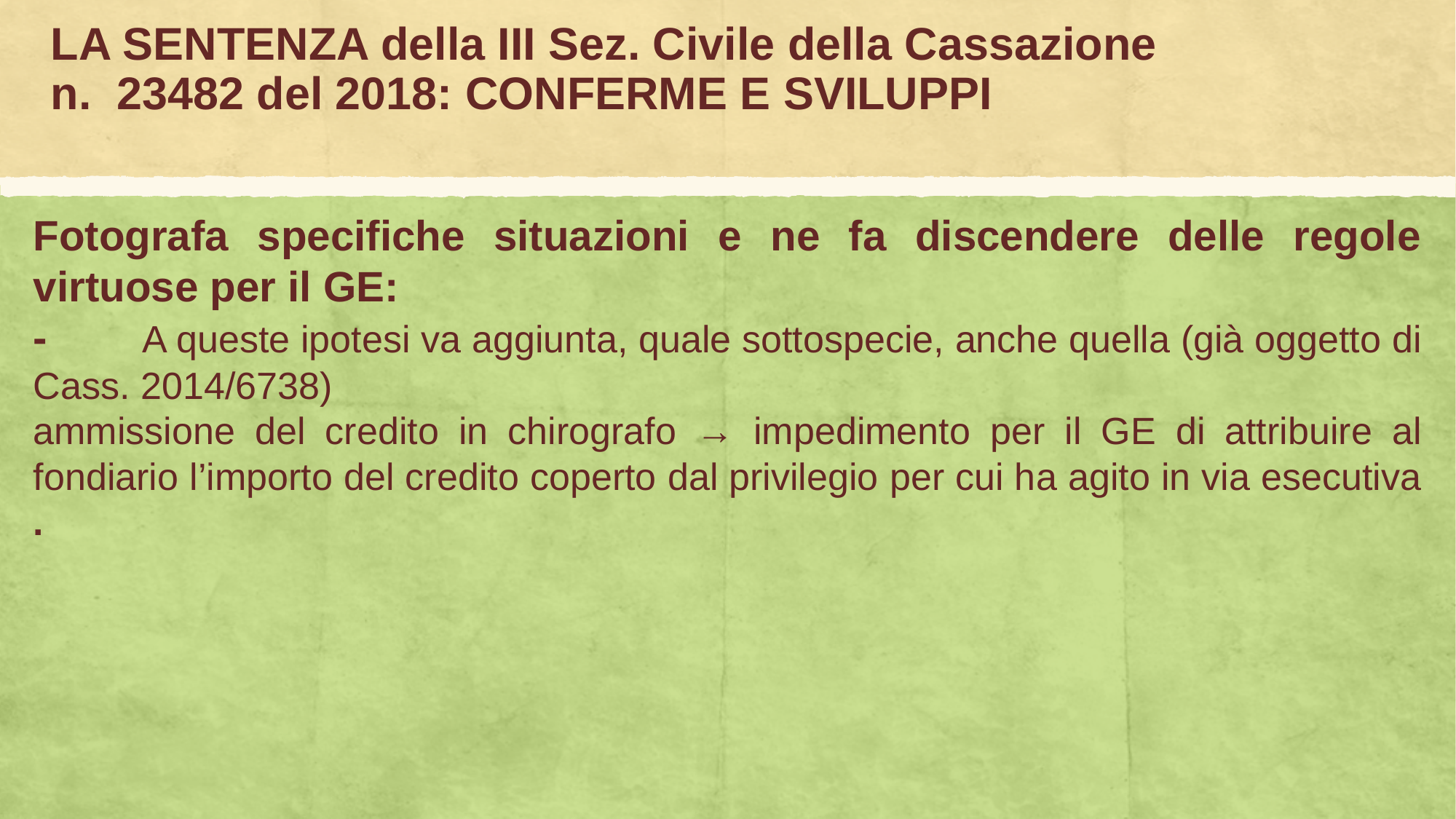

# LA SENTENZA della III Sez. Civile della Cassazione n.  23482 del 2018: CONFERME E SVILUPPI
Fotografa specifiche situazioni e ne fa discendere delle regole virtuose per il GE:
-	A queste ipotesi va aggiunta, quale sottospecie, anche quella (già oggetto di Cass. 2014/6738)
ammissione del credito in chirografo → impedimento per il GE di attribuire al fondiario l’importo del credito coperto dal privilegio per cui ha agito in via esecutiva .